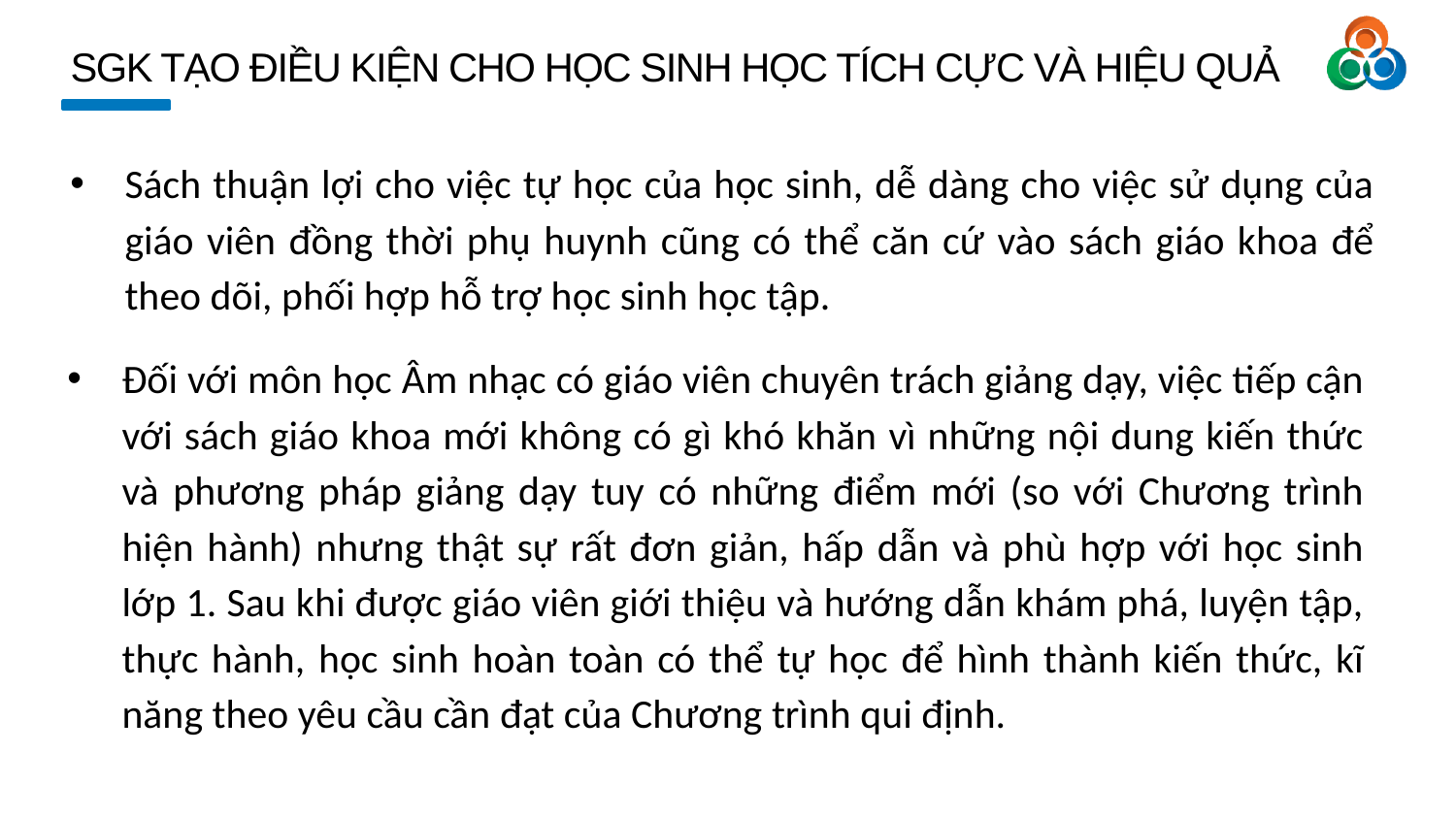

SGK TẠO ĐIỀU KIỆN CHO HỌC SINH HỌC TÍCH CỰC VÀ HIỆU QUẢ

Sách thuận lợi cho việc tự học của học sinh, dễ dàng cho việc sử dụng của giáo viên đồng thời phụ huynh cũng có thể căn cứ vào sách giáo khoa để theo dõi, phối hợp hỗ trợ học sinh học tập.
Đối với môn học Âm nhạc có giáo viên chuyên trách giảng dạy, việc tiếp cận với sách giáo khoa mới không có gì khó khăn vì những nội dung kiến thức và phương pháp giảng dạy tuy có những điểm mới (so với Chương trình hiện hành) nhưng thật sự rất đơn giản, hấp dẫn và phù hợp với học sinh lớp 1. Sau khi được giáo viên giới thiệu và hướng dẫn khám phá, luyện tập, thực hành, học sinh hoàn toàn có thể tự học để hình thành kiến thức, kĩ năng theo yêu cầu cần đạt của Chương trình qui định.
7